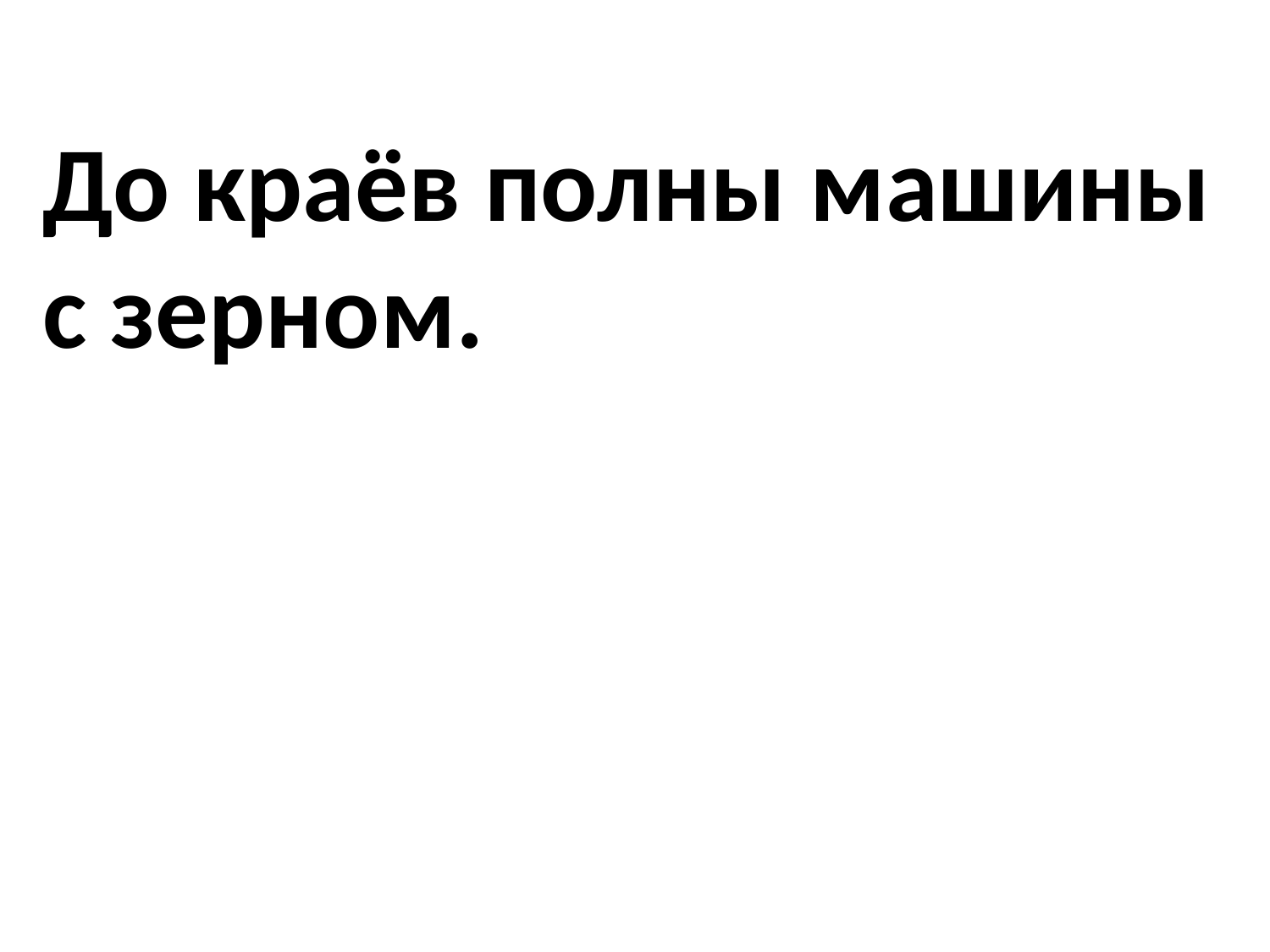

# До краёв полны машины с зерном.